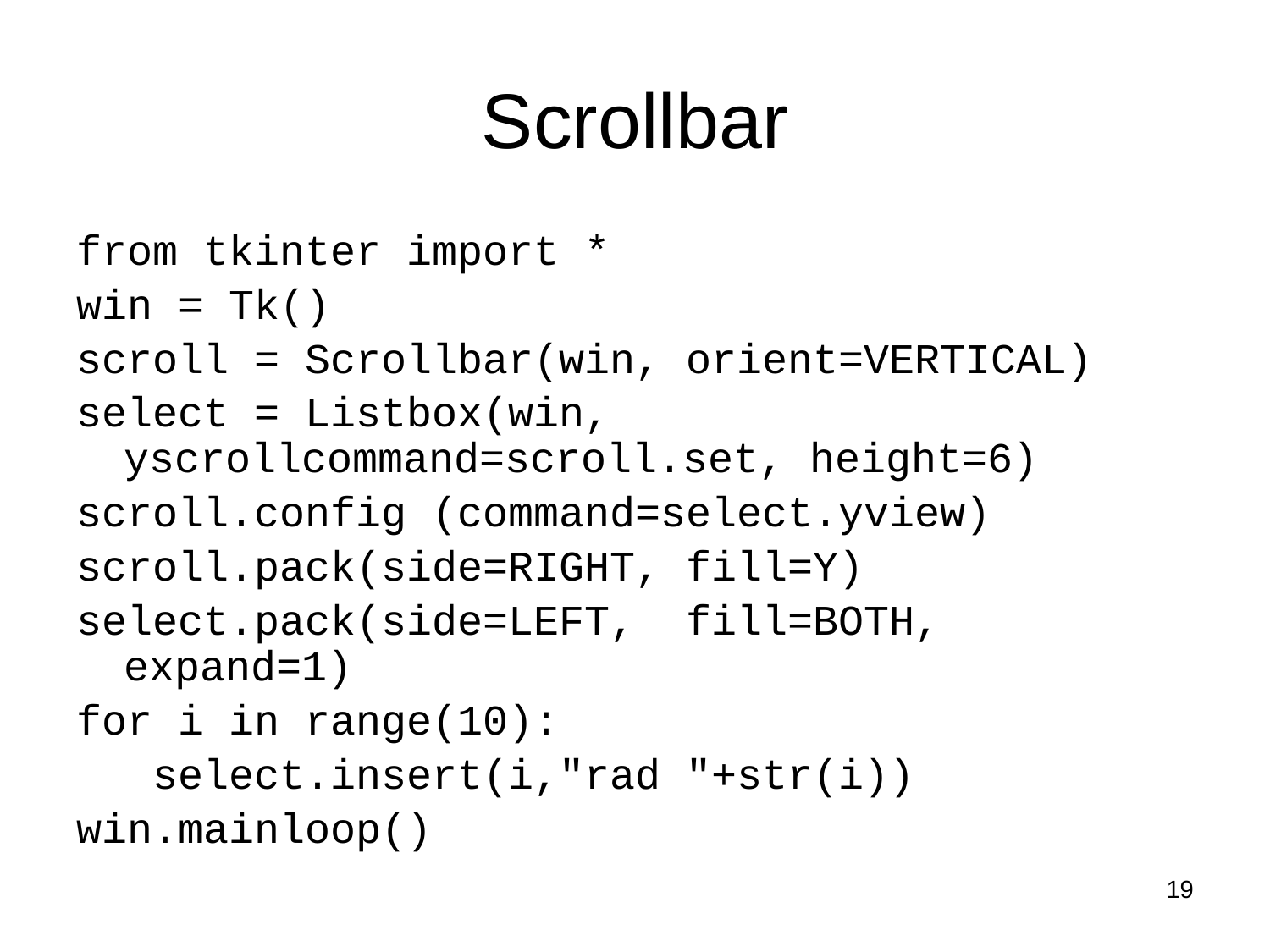

# Scrollbar
from tkinter import *
win = Tk()
scroll = Scrollbar(win, orient=VERTICAL)
select = Listbox(win, yscrollcommand=scroll.set, height=6)
scroll.config (command=select.yview)
scroll.pack(side=RIGHT, fill=Y)
select.pack(side=LEFT,  fill=BOTH, expand=1)
for i in range(10):
   select.insert(i,"rad "+str(i))
win.mainloop()
19